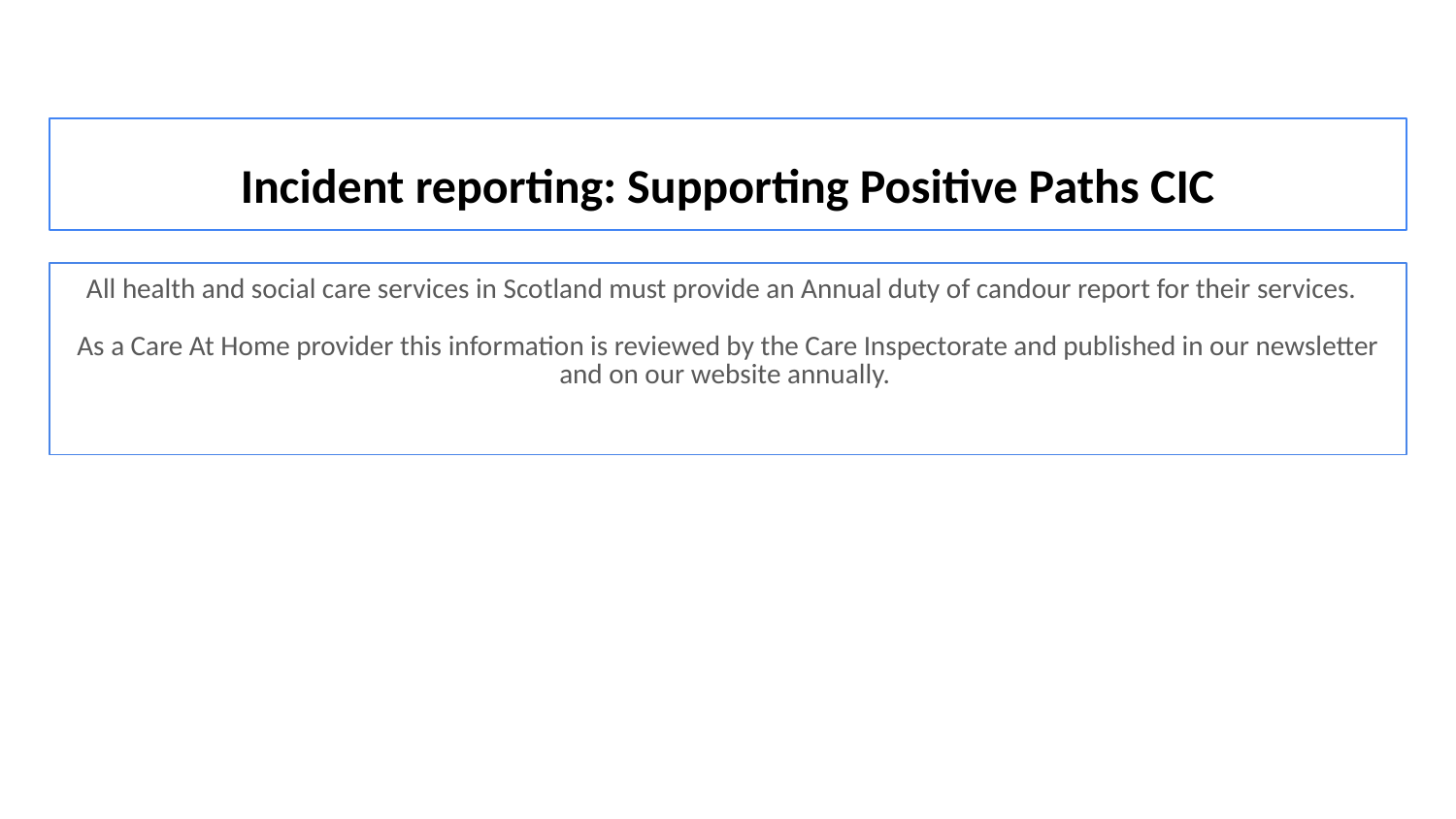

# Incident reporting: Supporting Positive Paths CIC
All health and social care services in Scotland must provide an Annual duty of candour report for their services.

As a Care At Home provider this information is reviewed by the Care Inspectorate and published in our newsletter and on our website annually.